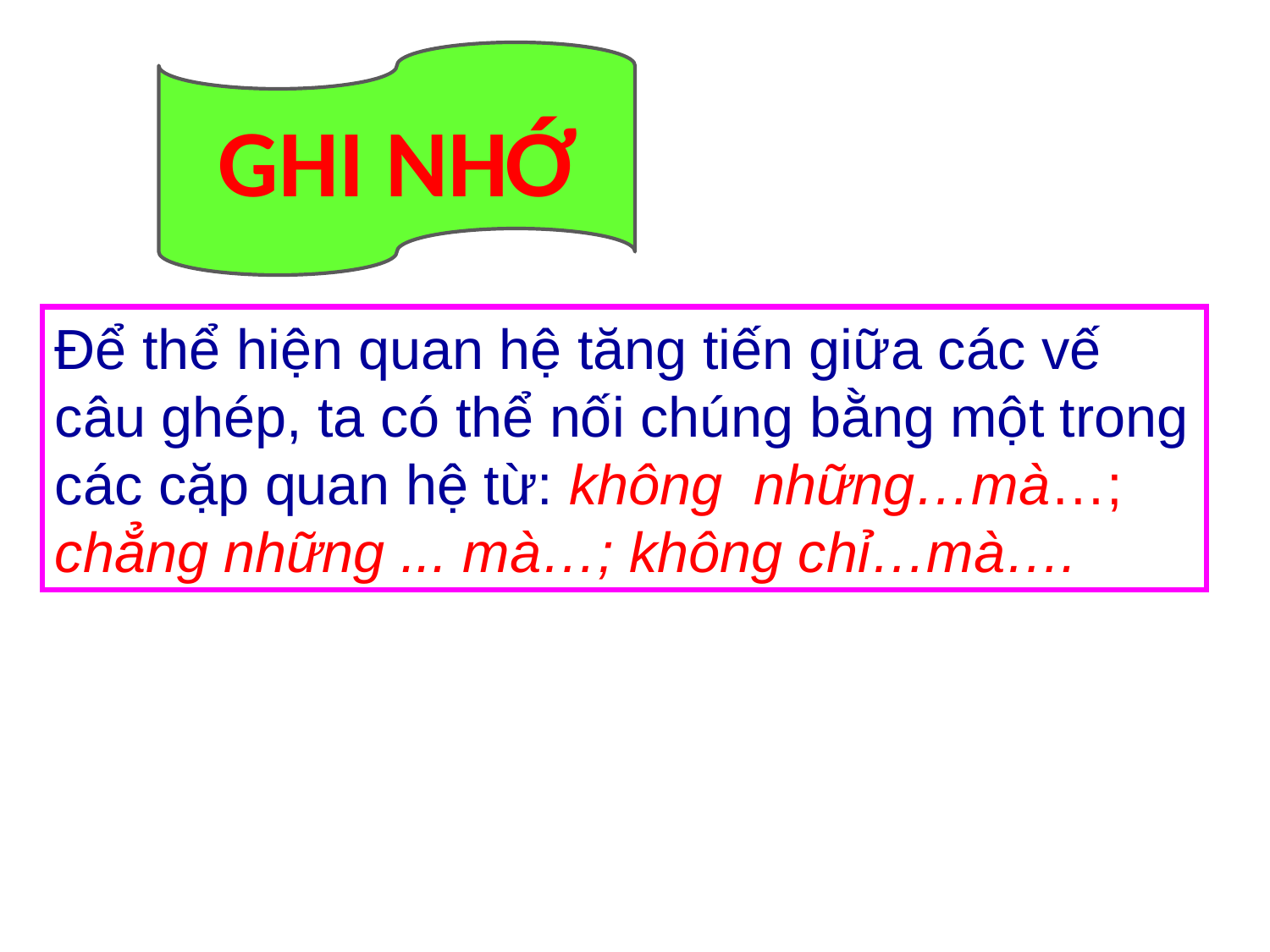

GHI NHỚ
Để thể hiện quan hệ tăng tiến giữa các vế câu ghép, ta có thể nối chúng bằng một trong các cặp quan hệ từ: không  những…mà…;
chẳng những ... mà…; không chỉ…mà….